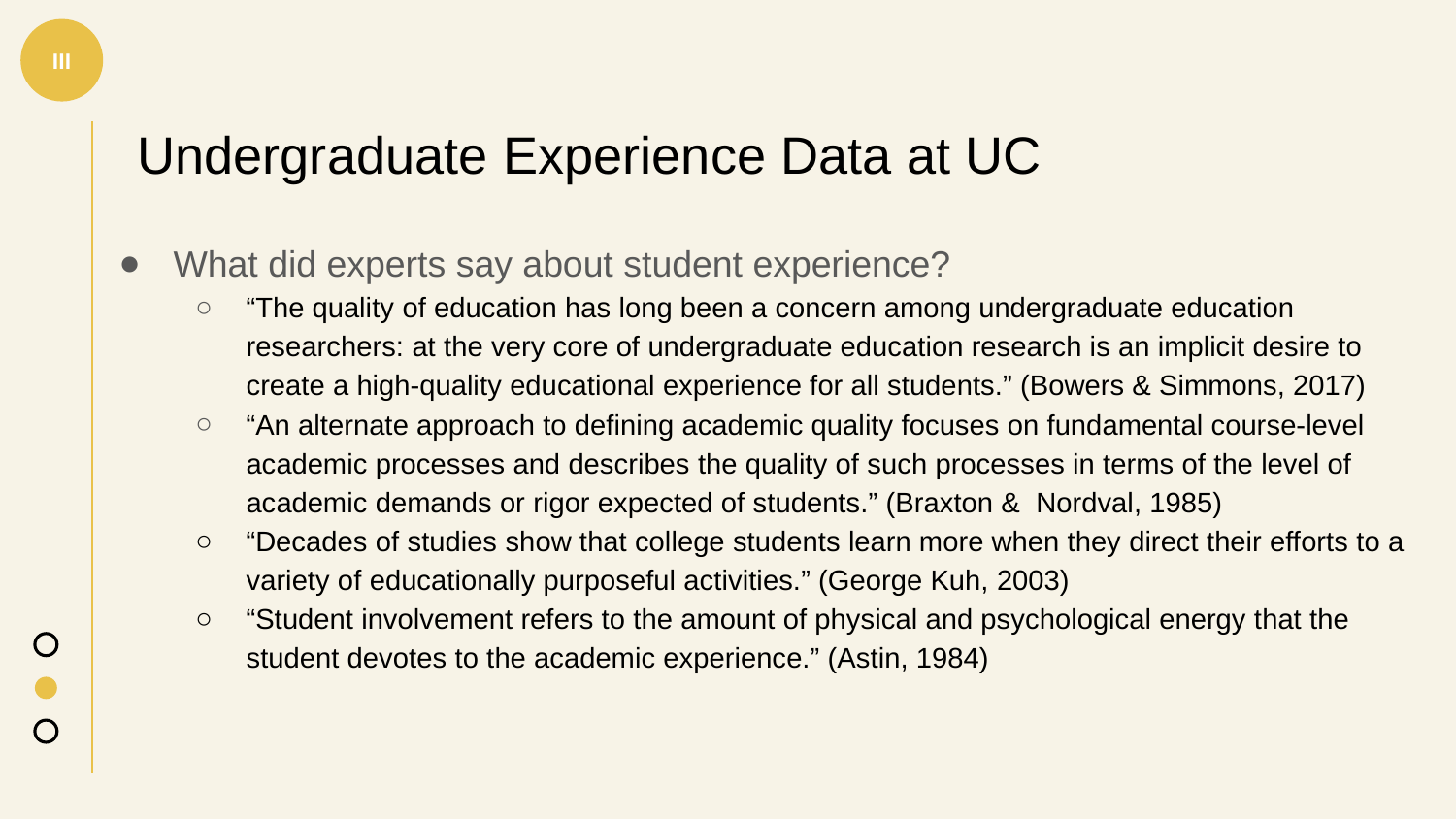

III
# Undergraduate Experience Data at UC
What did experts say about student experience?
“The quality of education has long been a concern among undergraduate education researchers: at the very core of undergraduate education research is an implicit desire to create a high-quality educational experience for all students.” (Bowers & Simmons, 2017)
“An alternate approach to defining academic quality focuses on fundamental course-level academic processes and describes the quality of such processes in terms of the level of academic demands or rigor expected of students.” (Braxton &  Nordval, 1985)
“Decades of studies show that college students learn more when they direct their efforts to a variety of educationally purposeful activities.” (George Kuh, 2003)
“Student involvement refers to the amount of physical and psychological energy that the student devotes to the academic experience.” (Astin, 1984)